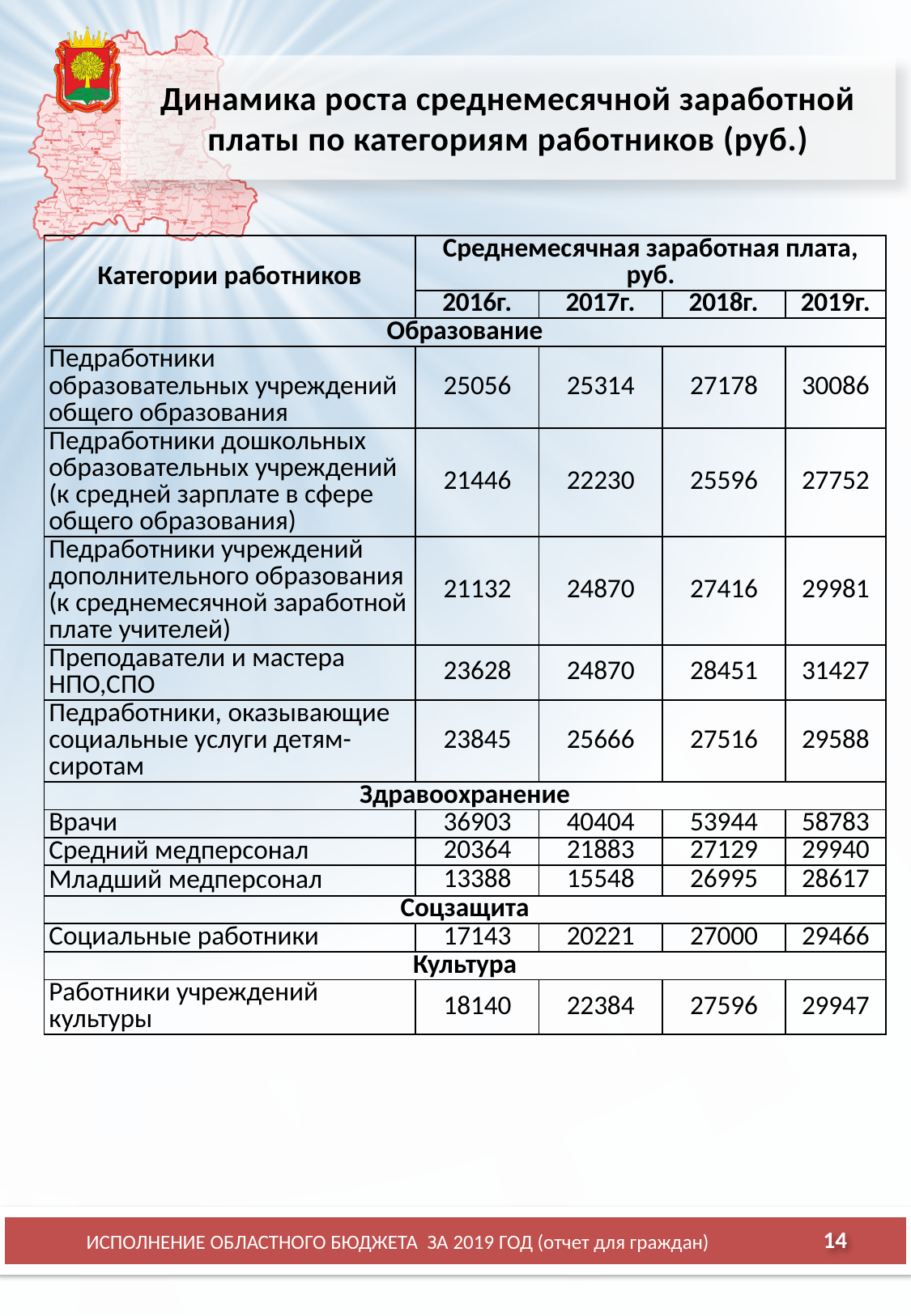

# Динамика роста среднемесячной заработной платы по категориям работников (руб.)
| Категории работников | Среднемесячная заработная плата, руб. |  |  |  |
| --- | --- | --- | --- | --- |
|  | 2016г. | 2017г. | 2018г. | 2019г. |
| Образование |  |  |  |  |
| Педработники образовательных учреждений общего образования | 25056 | 25314 | 27178 | 30086 |
| Педработники дошкольных образовательных учреждений (к средней зарплате в сфере общего образования) | 21446 | 22230 | 25596 | 27752 |
| Педработники учреждений дополнительного образования (к среднемесячной заработной плате учителей) | 21132 | 24870 | 27416 | 29981 |
| Преподаватели и мастера НПО,СПО | 23628 | 24870 | 28451 | 31427 |
| Педработники, оказывающие социальные услуги детям-сиротам | 23845 | 25666 | 27516 | 29588 |
| Здравоохранение |  |  |  |  |
| Врачи | 36903 | 40404 | 53944 | 58783 |
| Средний медперсонал | 20364 | 21883 | 27129 | 29940 |
| Младший медперсонал | 13388 | 15548 | 26995 | 28617 |
| Соцзащита |  |  |  |  |
| Социальные работники | 17143 | 20221 | 27000 | 29466 |
| Культура |  |  |  |  |
| Работники учреждений культуры | 18140 | 22384 | 27596 | 29947 |
ИСПОЛНЕНИЕ ОБЛАСТНОГО БЮДЖЕТА  ЗА 2019 ГОД (отчет для граждан)
14